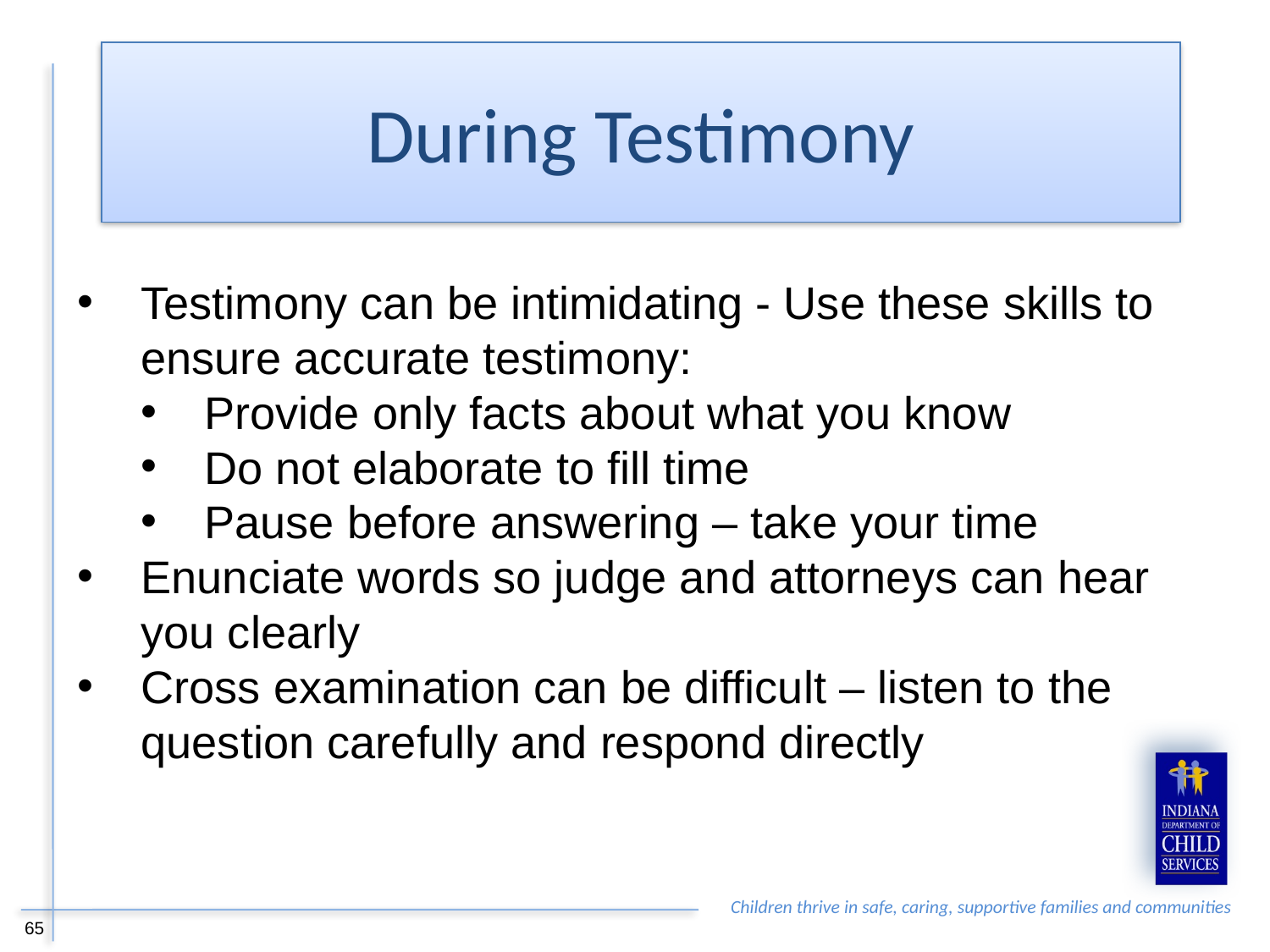

During Testimony
Testimony can be intimidating - Use these skills to ensure accurate testimony:
Provide only facts about what you know
Do not elaborate to fill time
Pause before answering – take your time
Enunciate words so judge and attorneys can hear you clearly
Cross examination can be difficult – listen to the question carefully and respond directly
65